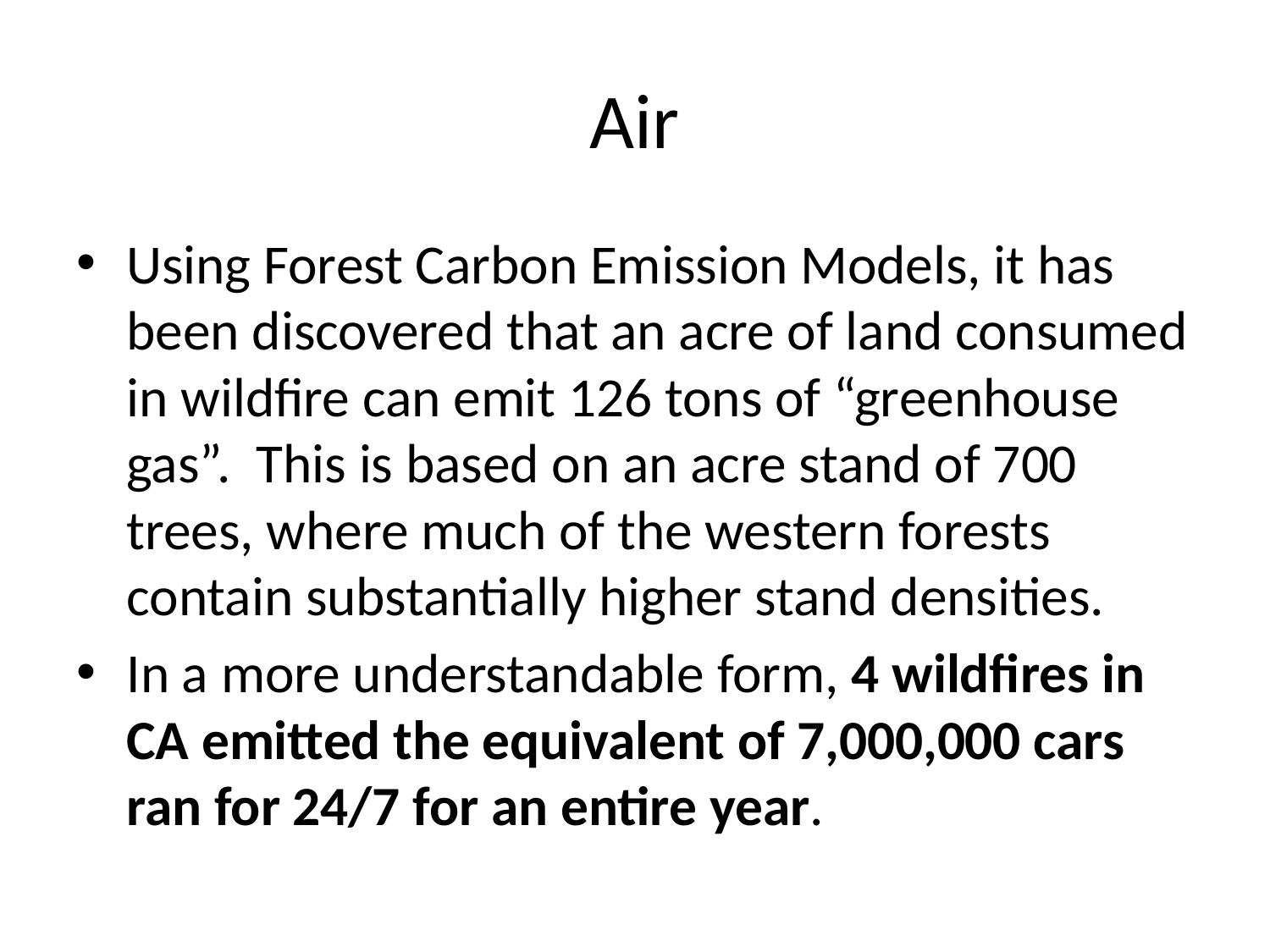

# Air
Using Forest Carbon Emission Models, it has been discovered that an acre of land consumed in wildfire can emit 126 tons of “greenhouse gas”.  This is based on an acre stand of 700 trees, where much of the western forests contain substantially higher stand densities.
In a more understandable form, 4 wildfires in CA emitted the equivalent of 7,000,000 cars ran for 24/7 for an entire year.